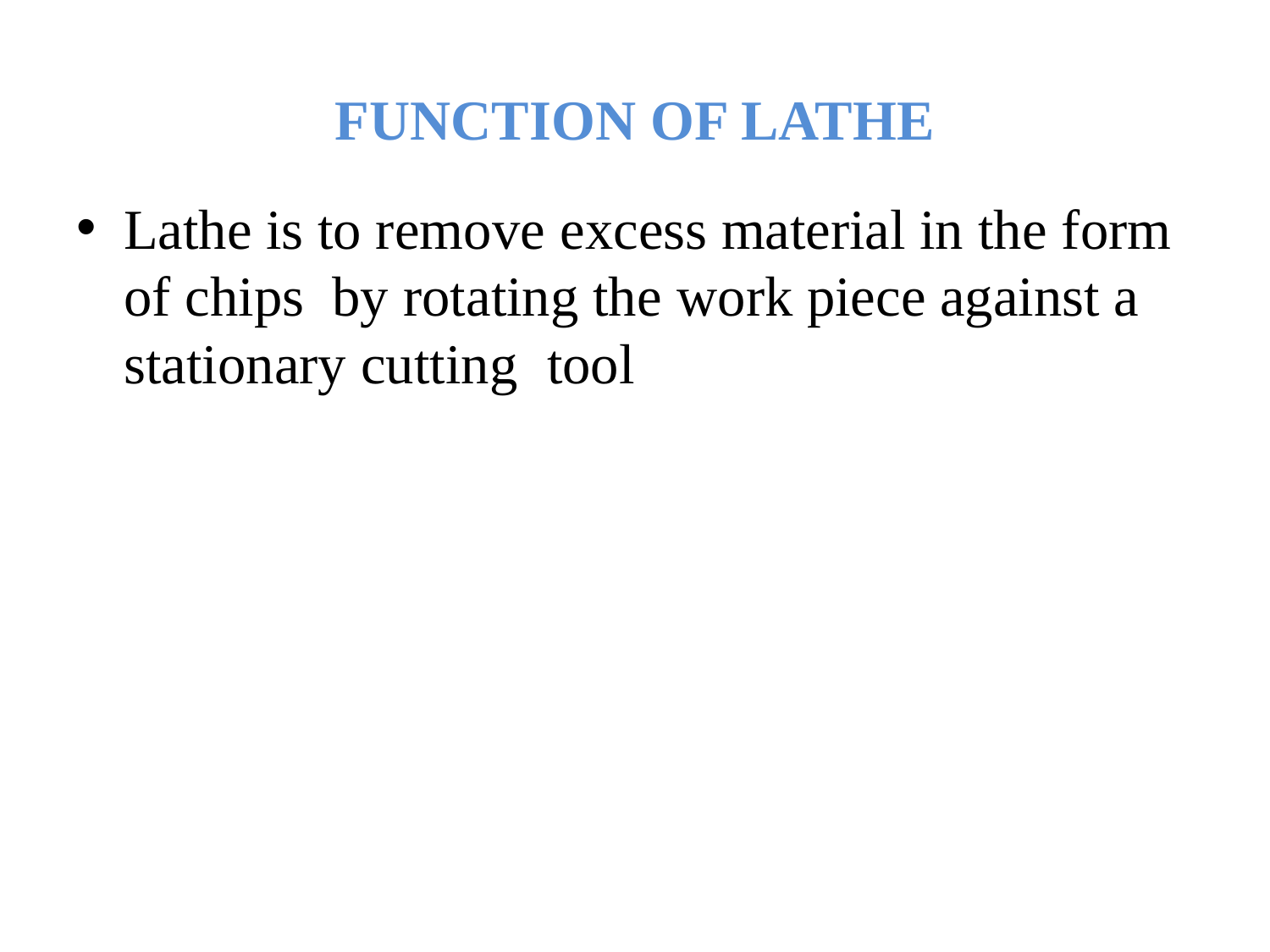

# FUNCTION OF LATHE
Lathe is to remove excess material in the form of chips  by rotating the work piece against a stationary cutting  tool